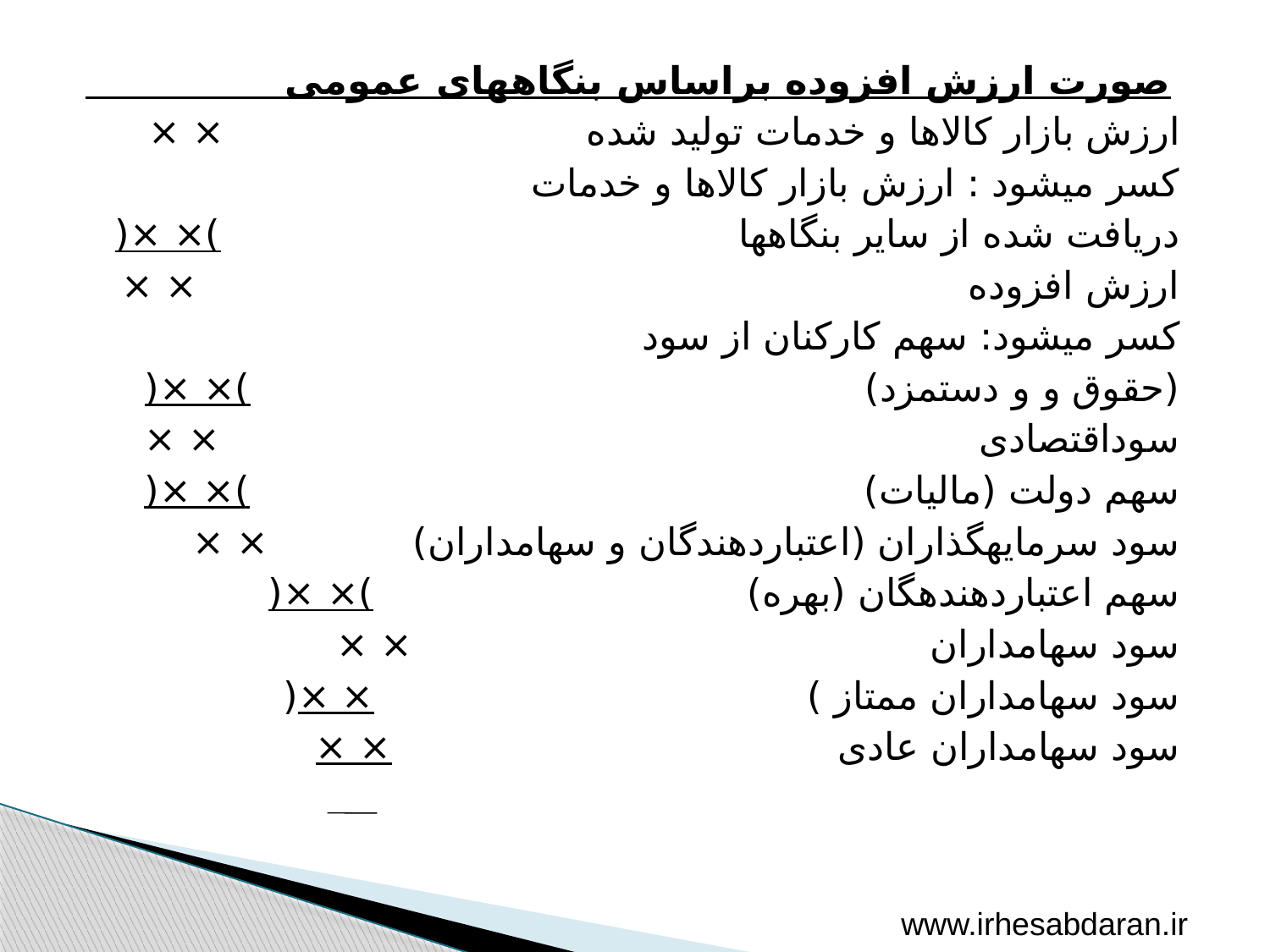

صورت ارزش افزوده براساس بنگاه‏های عمومی
ارزش بازار کالاها و خدمات تولید شده                              × ×
کسر می‏شود : ارزش بازار کالاها و خدمات
دریافت شده از سایر بنگاهها                                           )× ×(
ارزش افزوده                                                                × ×
کسر می‏شود: سهم کارکنان از سود
(حقوق و و دستمزد)                                                   )× ×(
سوداقتصادی                                                               × ×
سهم دولت (مالیات)                                                   )× ×(
سود سرمایه‏گذاران (اعتباردهند‏گان و سهامداران)            × ×
سهم اعتباردهنده‏گان (بهره)                               )× ×(
سود سهامداران                                           × ×
سود سهامداران ممتاز )                                    × ×(
سود سهامداران عادی                                     × ×

www.irhesabdaran.ir